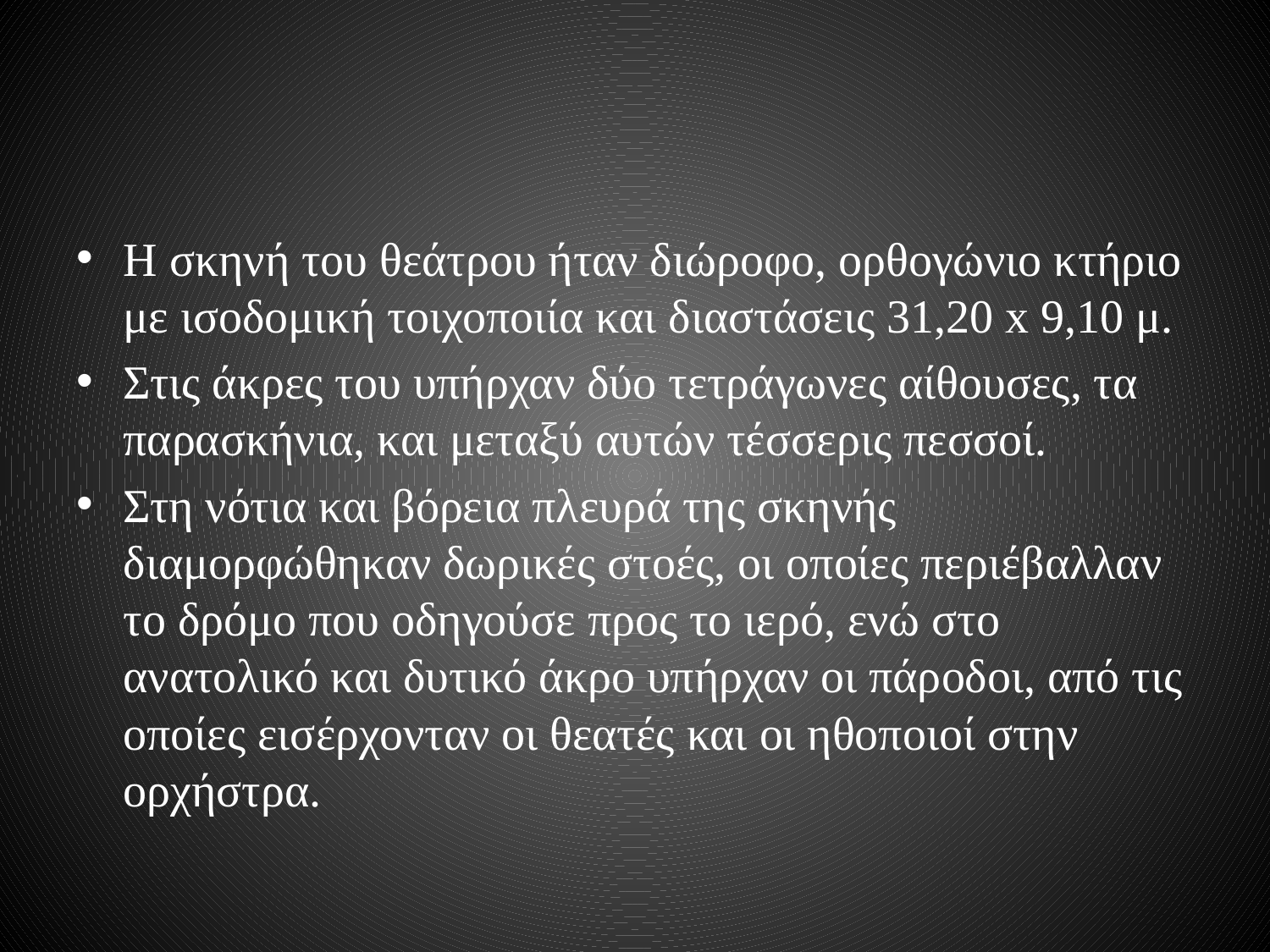

#
Η σκηνή του θεάτρου ήταν διώροφο, ορθογώνιο κτήριο με ισοδομική τοιχοποιία και διαστάσεις 31,20 x 9,10 μ.
Στις άκρες του υπήρχαν δύο τετράγωνες αίθουσες, τα παρασκήνια, και μεταξύ αυτών τέσσερις πεσσοί.
Στη νότια και βόρεια πλευρά της σκηνής διαμορφώθηκαν δωρικές στοές, οι οποίες περιέβαλλαν το δρόμο που οδηγούσε προς το ιερό, ενώ στο ανατολικό και δυτικό άκρο υπήρχαν οι πάροδοι, από τις οποίες εισέρχονταν οι θεατές και οι ηθοποιοί στην ορχήστρα.